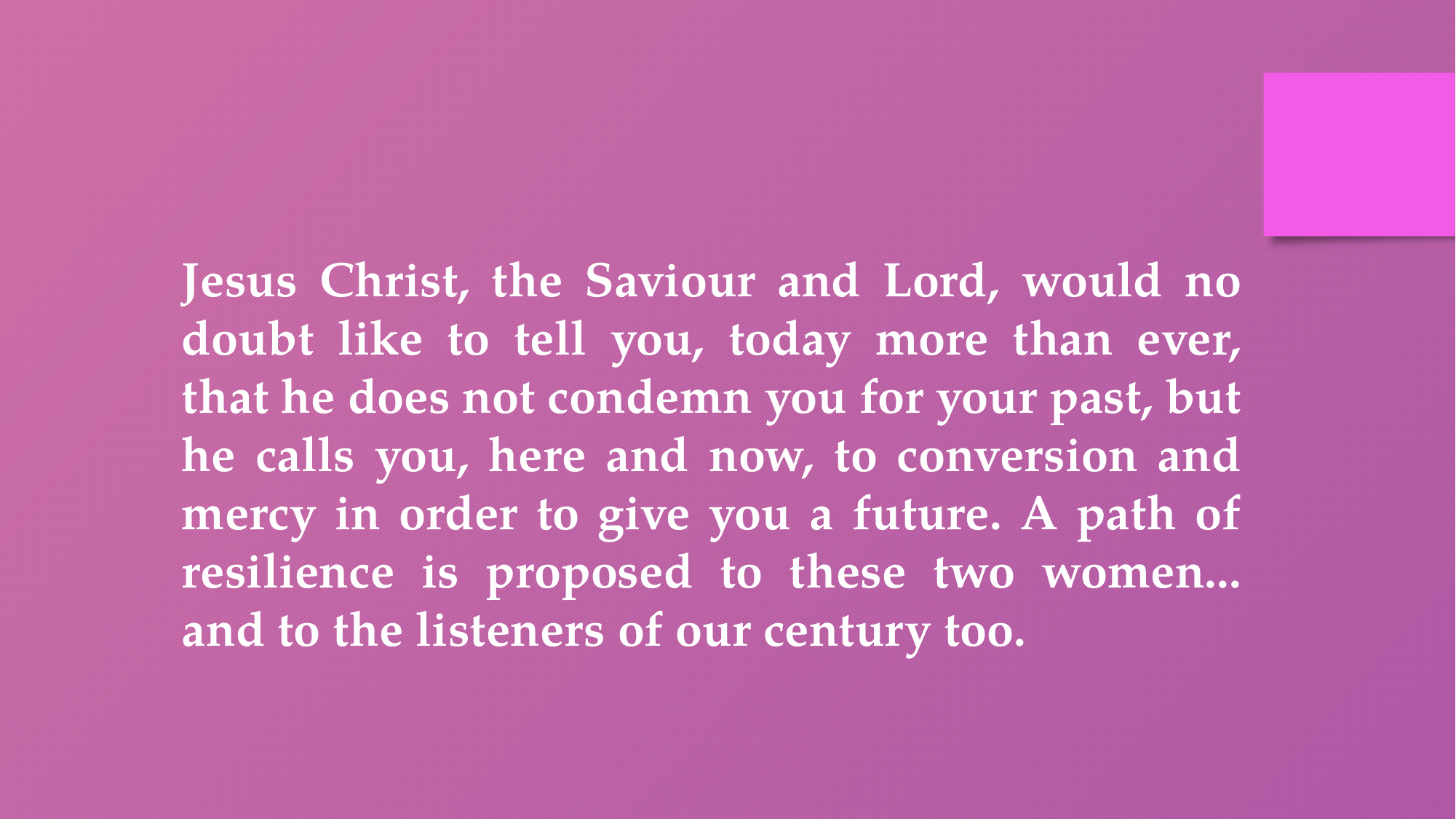

Jesus Christ, the Saviour and Lord, would no doubt like to tell you, today more than ever, that he does not condemn you for your past, but he calls you, here and now, to conversion and mercy in order to give you a future. A path of resilience is proposed to these two women... and to the listeners of our century too.